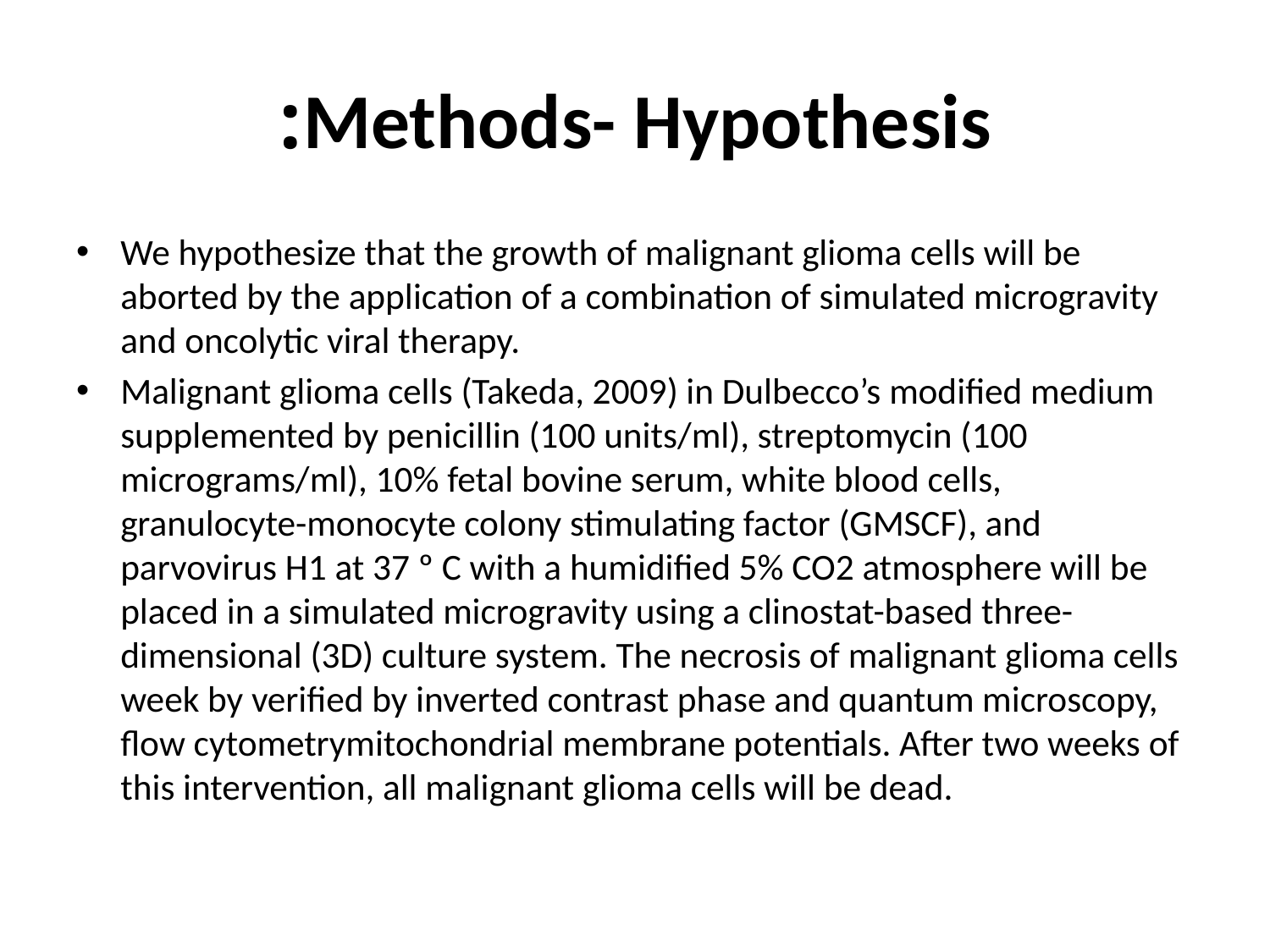

# Methods- Hypothesis:
We hypothesize that the growth of malignant glioma cells will be aborted by the application of a combination of simulated microgravity and oncolytic viral therapy.
Malignant glioma cells (Takeda, 2009) in Dulbecco’s modified medium supplemented by penicillin (100 units/ml), streptomycin (100 micrograms/ml), 10% fetal bovine serum, white blood cells, granulocyte-monocyte colony stimulating factor (GMSCF), and parvovirus H1 at 37 º C with a humidified 5% CO2 atmosphere will be placed in a simulated microgravity using a clinostat-based three-dimensional (3D) culture system. The necrosis of malignant glioma cells week by verified by inverted contrast phase and quantum microscopy, flow cytometrymitochondrial membrane potentials. After two weeks of this intervention, all malignant glioma cells will be dead.